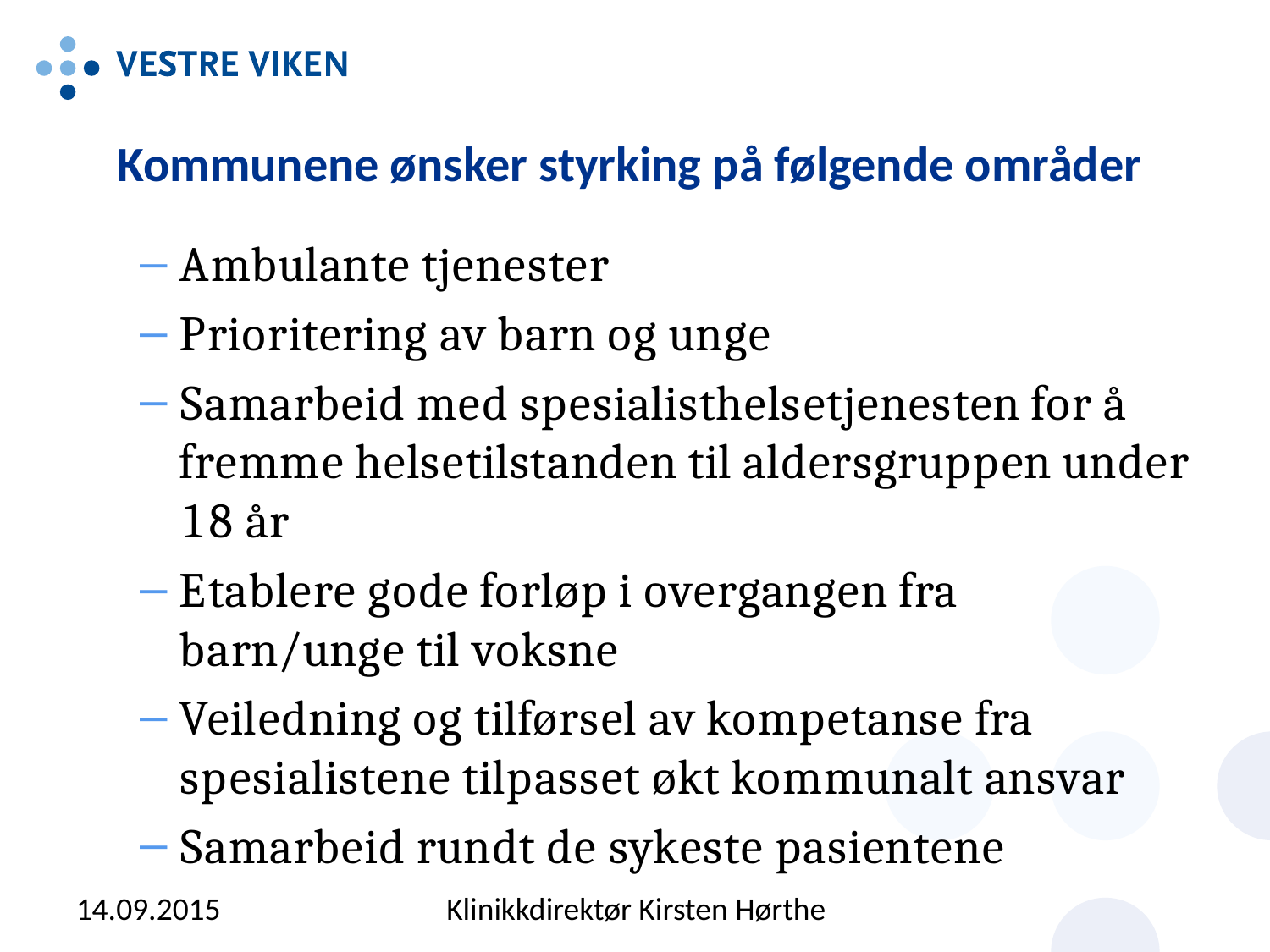

# Kommunene ønsker styrking på følgende områder
Ambulante tjenester
Prioritering av barn og unge
Samarbeid med spesialisthelsetjenesten for å fremme helsetilstanden til aldersgruppen under 18 år
Etablere gode forløp i overgangen fra barn/unge til voksne
Veiledning og tilførsel av kompetanse fra spesialistene tilpasset økt kommunalt ansvar
Samarbeid rundt de sykeste pasientene

14.09.2015
Klinikkdirektør Kirsten Hørthe